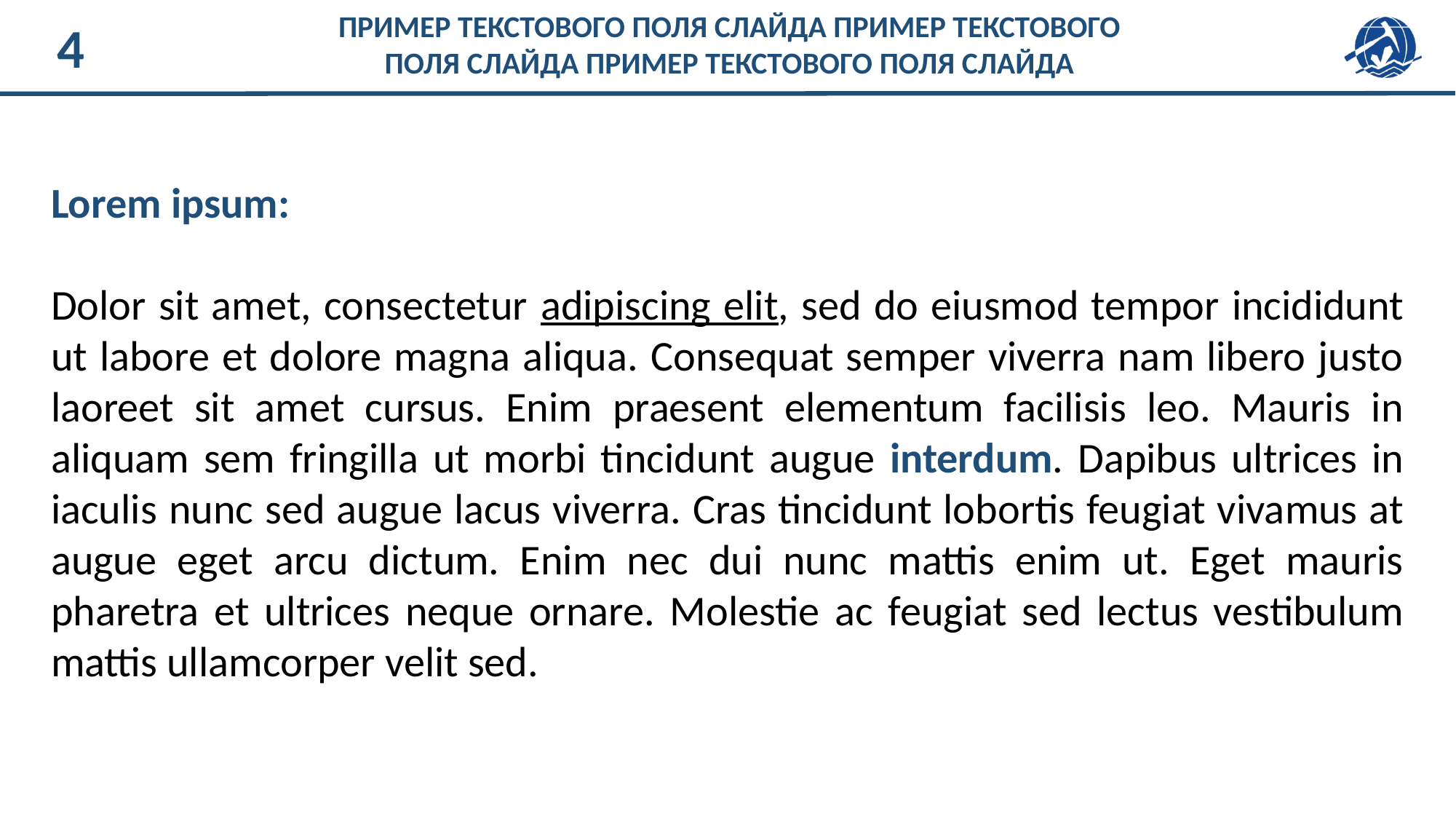

ПРИМЕР ТЕКСТОВОГО ПОЛЯ СЛАЙДА ПРИМЕР ТЕКСТОВОГО ПОЛЯ СЛАЙДА ПРИМЕР ТЕКСТОВОГО ПОЛЯ СЛАЙДА
Lorem ipsum:

Dolor sit amet, consectetur adipiscing elit, sed do eiusmod tempor incididunt ut labore et dolore magna aliqua. Consequat semper viverra nam libero justo laoreet sit amet cursus. Enim praesent elementum facilisis leo. Mauris in aliquam sem fringilla ut morbi tincidunt augue interdum. Dapibus ultrices in iaculis nunc sed augue lacus viverra. Cras tincidunt lobortis feugiat vivamus at augue eget arcu dictum. Enim nec dui nunc mattis enim ut. Eget mauris pharetra et ultrices neque ornare. Molestie ac feugiat sed lectus vestibulum mattis ullamcorper velit sed.